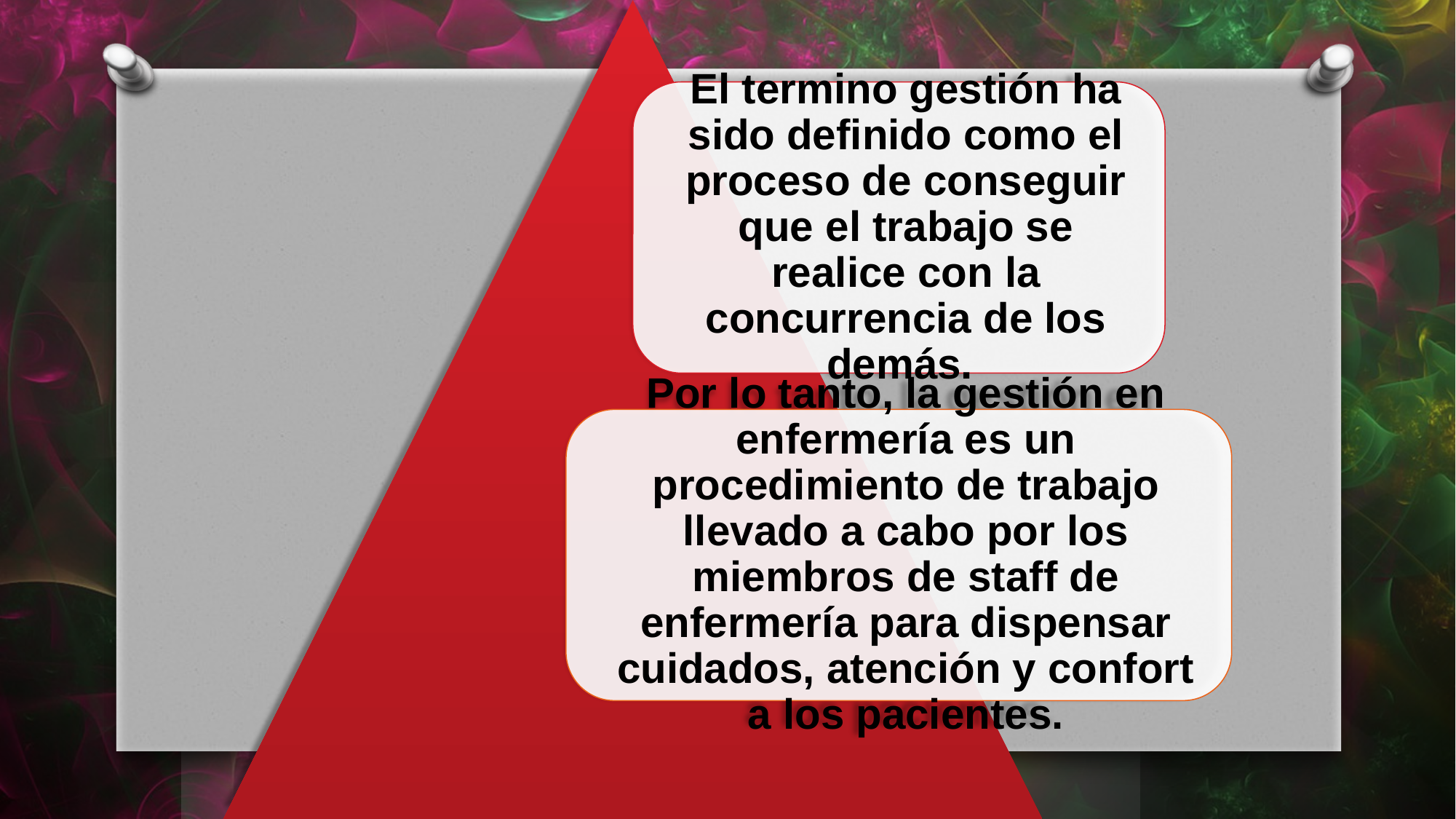

El termino gestión ha sido definido como el proceso de conseguir que el trabajo se realice con la concurrencia de los demás.
Por lo tanto, la gestión en enfermería es un procedimiento de trabajo llevado a cabo por los miembros de staff de enfermería para dispensar cuidados, atención y confort a los pacientes.